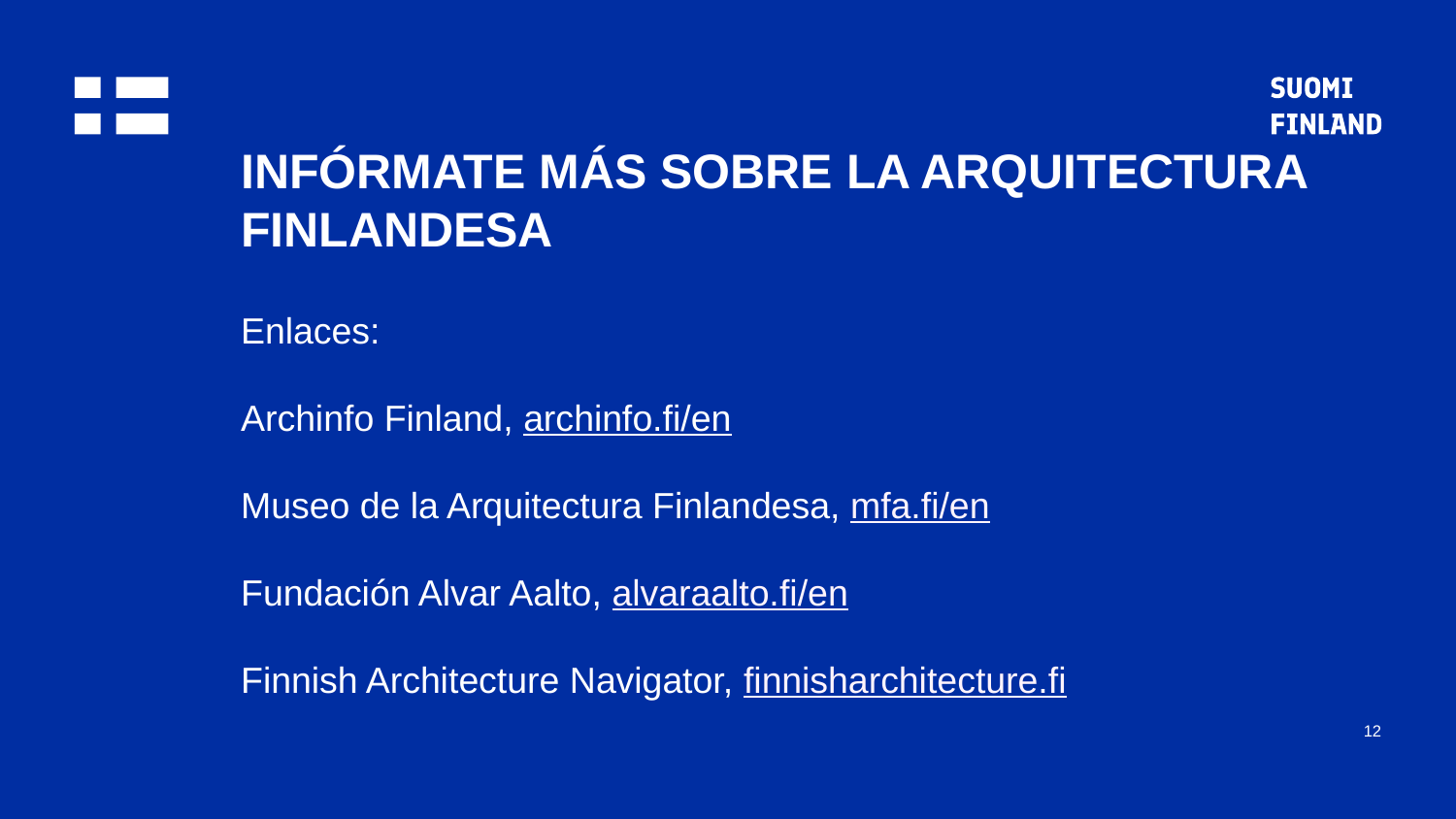

InfóRMATE más sobre la ARQUITECTURA FINLANDESA
Enlaces:

Archinfo Finland, archinfo.fi/en
Museo de la Arquitectura Finlandesa, mfa.fi/en
Fundación Alvar Aalto, alvaraalto.fi/en

Finnish Architecture Navigator, finnisharchitecture.fi
12